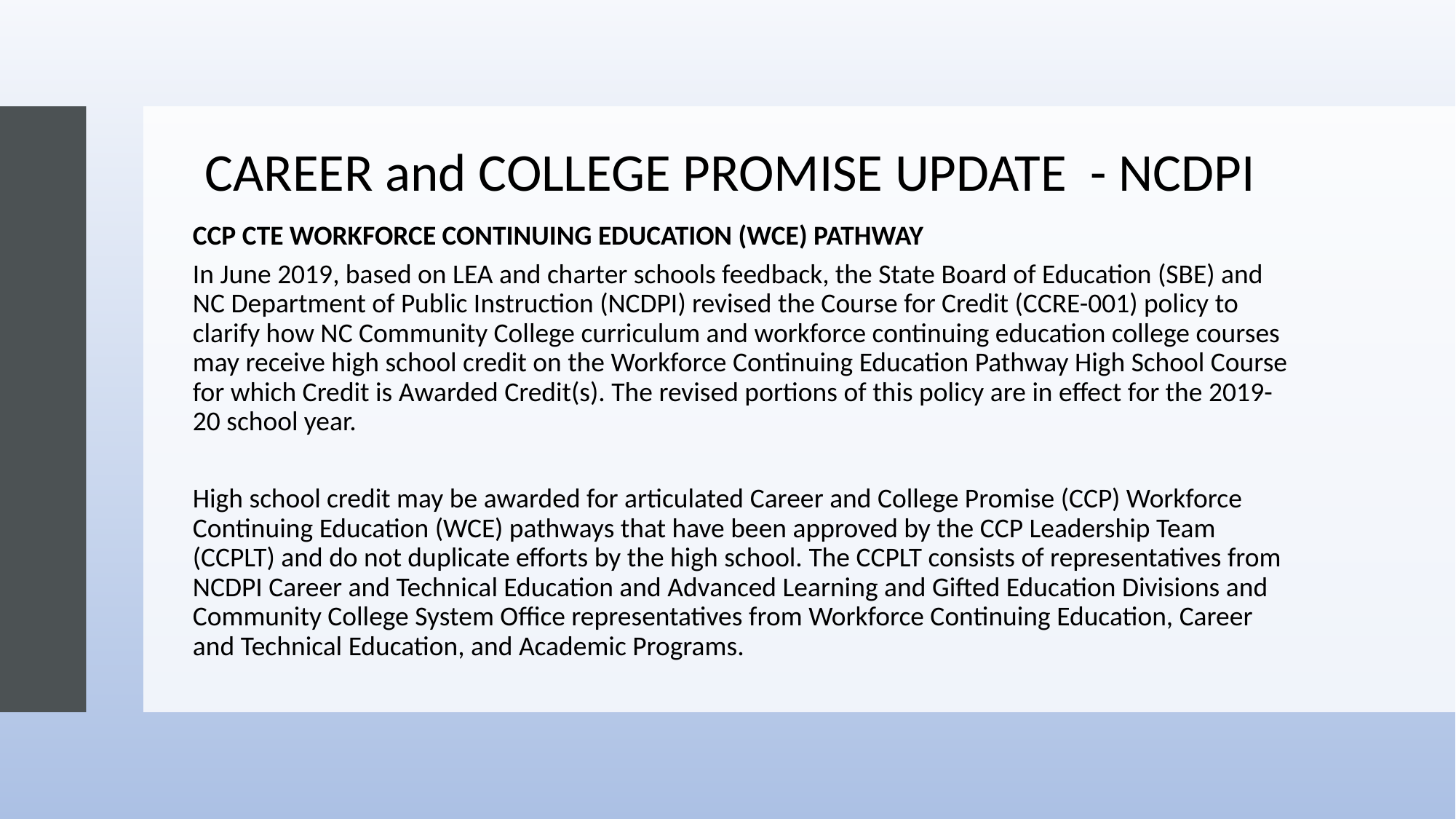

# CAREER and COLLEGE PROMISE UPDATE  - NCDPI

CCP CTE WORKFORCE CONTINUING EDUCATION (WCE) PATHWAY
In June 2019, based on LEA and charter schools feedback, the State Board of Education (SBE) and NC Department of Public Instruction (NCDPI) revised the Course for Credit (CCRE-001) policy to clarify how NC Community College curriculum and workforce continuing education college courses may receive high school credit on the Workforce Continuing Education Pathway High School Course for which Credit is Awarded Credit(s). The revised portions of this policy are in effect for the 2019-20 school year.

High school credit may be awarded for articulated Career and College Promise (CCP) Workforce Continuing Education (WCE) pathways that have been approved by the CCP Leadership Team (CCPLT) and do not duplicate efforts by the high school. The CCPLT consists of representatives from NCDPI Career and Technical Education and Advanced Learning and Gifted Education Divisions and Community College System Office representatives from Workforce Continuing Education, Career and Technical Education, and Academic Programs.